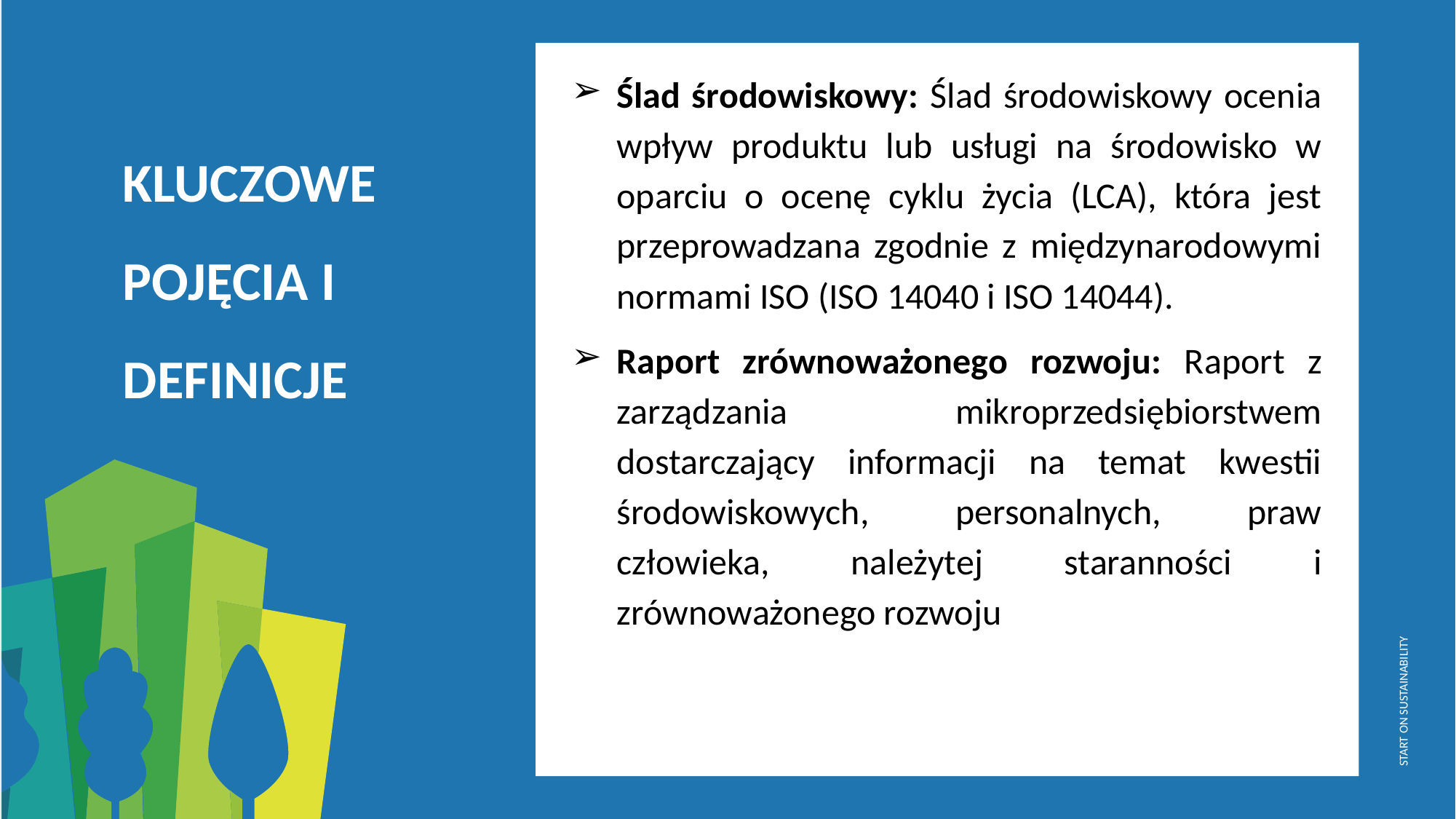

Ślad środowiskowy: Ślad środowiskowy ocenia wpływ produktu lub usługi na środowisko w oparciu o ocenę cyklu życia (LCA), która jest przeprowadzana zgodnie z międzynarodowymi normami ISO (ISO 14040 i ISO 14044).
Raport zrównoważonego rozwoju: Raport z zarządzania mikroprzedsiębiorstwem dostarczający informacji na temat kwestii środowiskowych, personalnych, praw człowieka, należytej staranności i zrównoważonego rozwoju

KLUCZOWE POJĘCIA I DEFINICJE